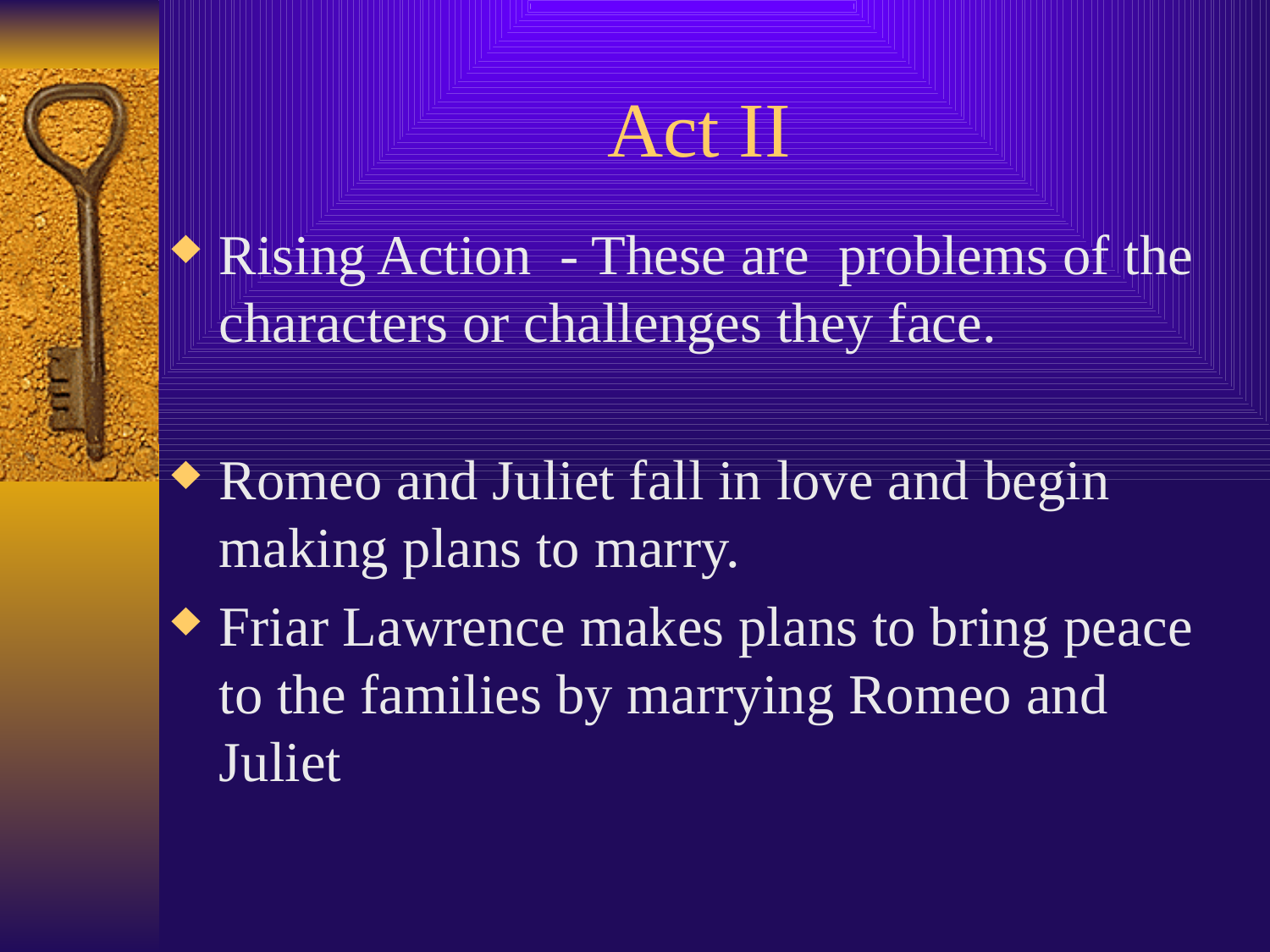

# Act II
Rising Action  - These are  problems of the characters or challenges they face.

Romeo and Juliet fall in love and begin making plans to marry.
Friar Lawrence makes plans to bring peace to the families by marrying Romeo and Juliet